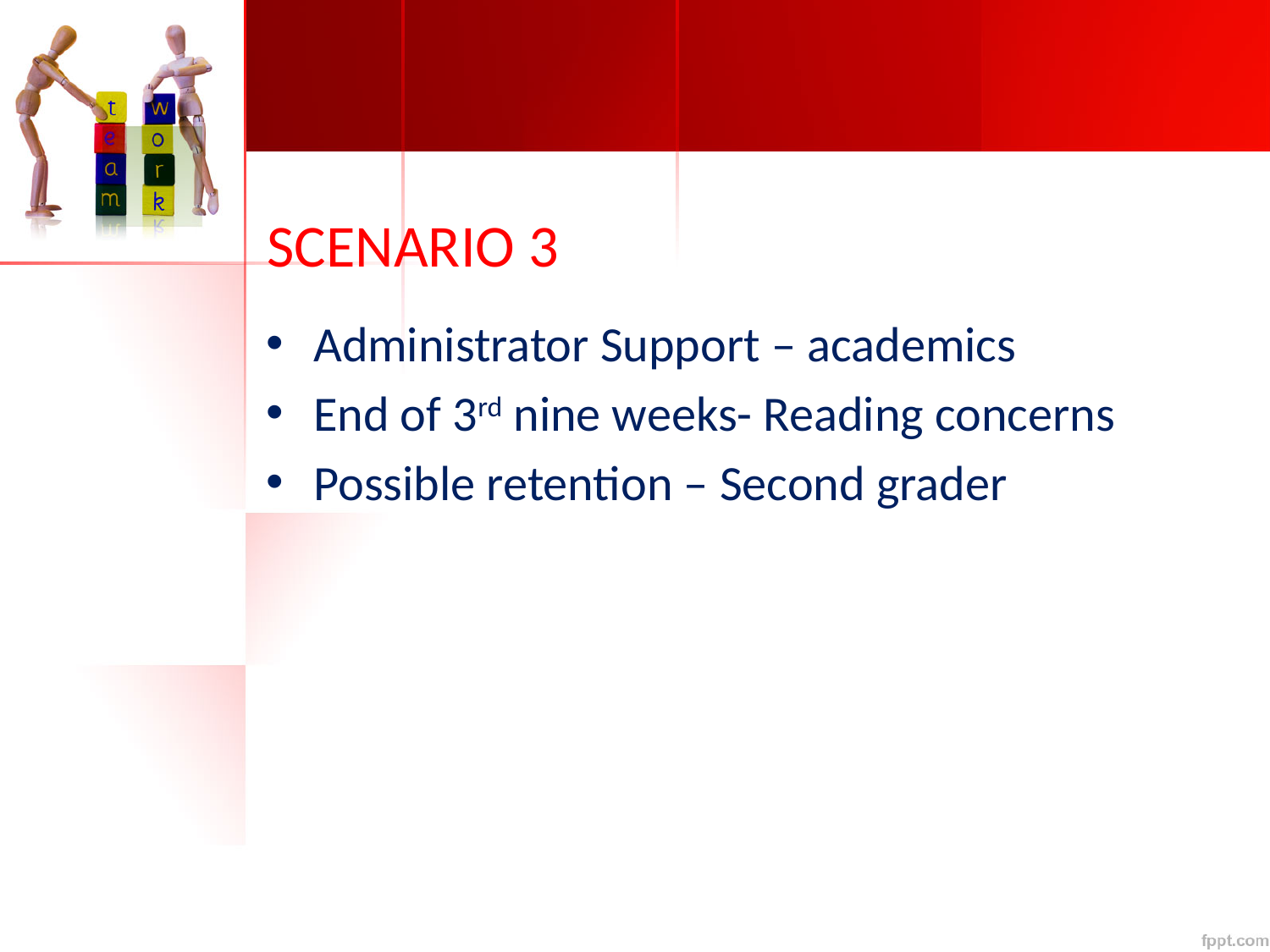

# SCENARIO 3
Administrator Support – academics
End of 3rd nine weeks- Reading concerns
Possible retention – Second grader